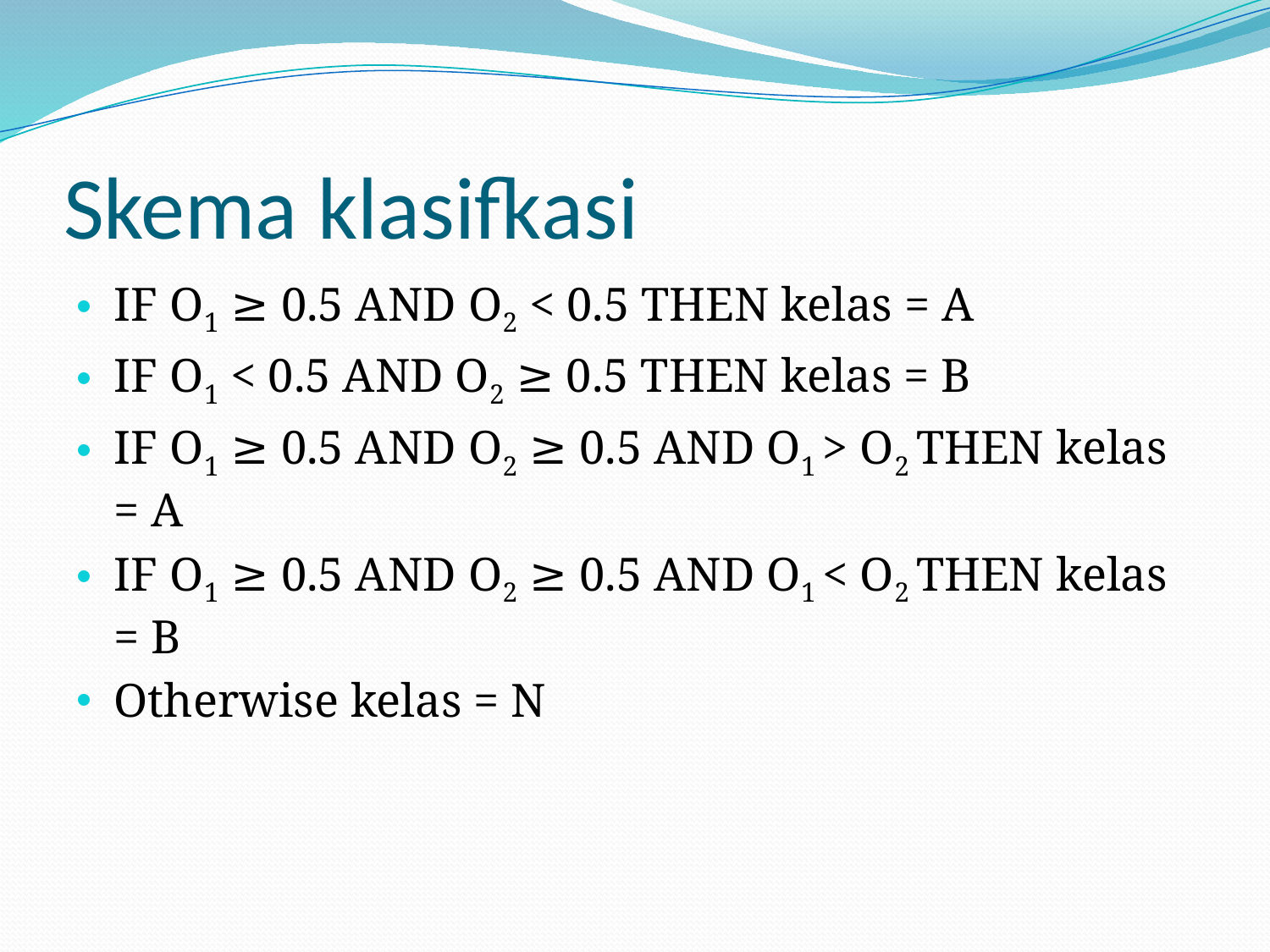

# Skema klasifkasi
IF O1 ≥ 0.5 AND O2 < 0.5 THEN kelas = A
IF O1 < 0.5 AND O2 ≥ 0.5 THEN kelas = B
IF O1 ≥ 0.5 AND O2 ≥ 0.5 AND O1 > O2 THEN kelas = A
IF O1 ≥ 0.5 AND O2 ≥ 0.5 AND O1 < O2 THEN kelas = B
Otherwise kelas = N